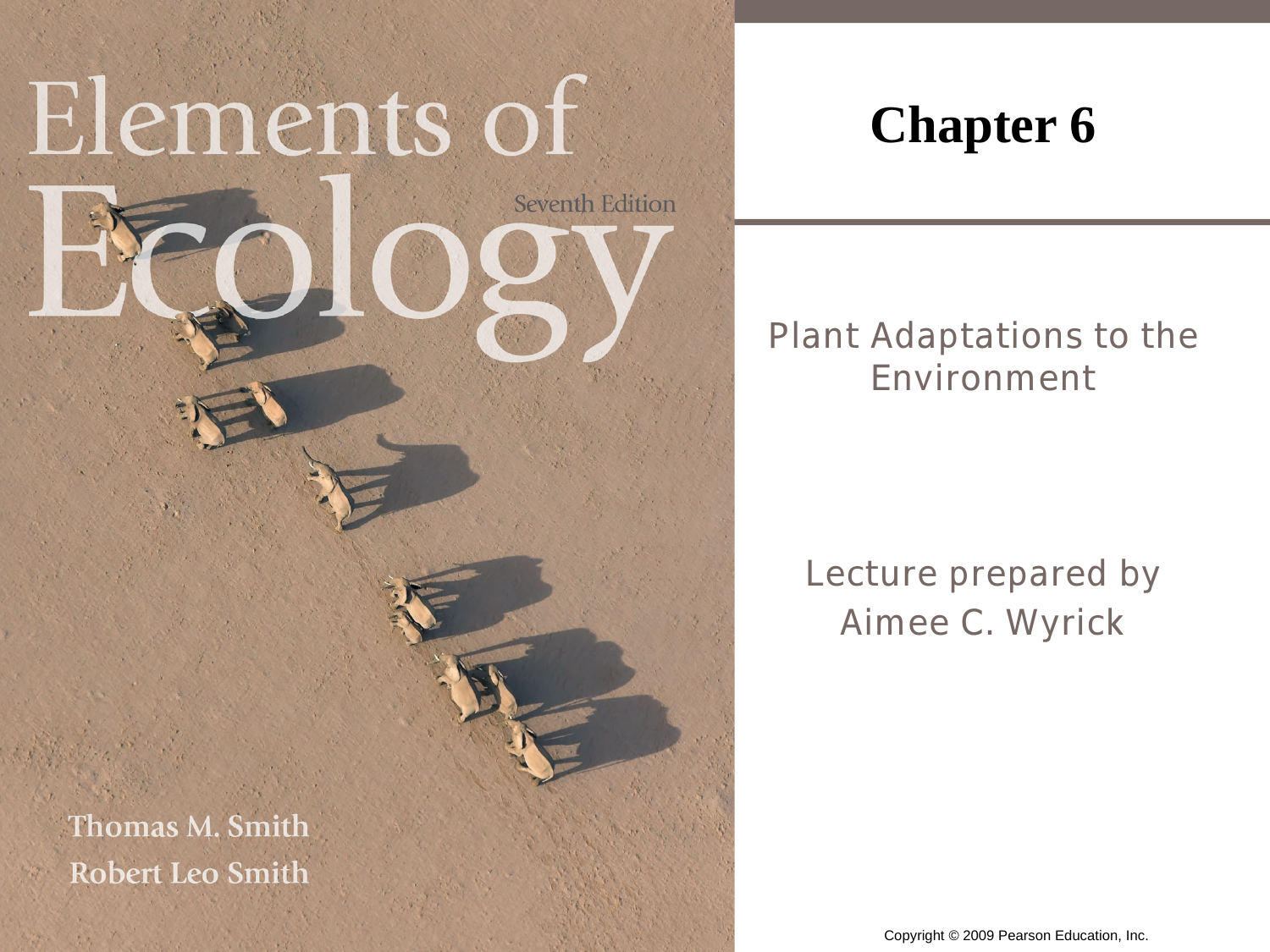

# Chapter 6
 Plant Adaptations to the  Environment

Lecture prepared by
Aimee C. Wyrick